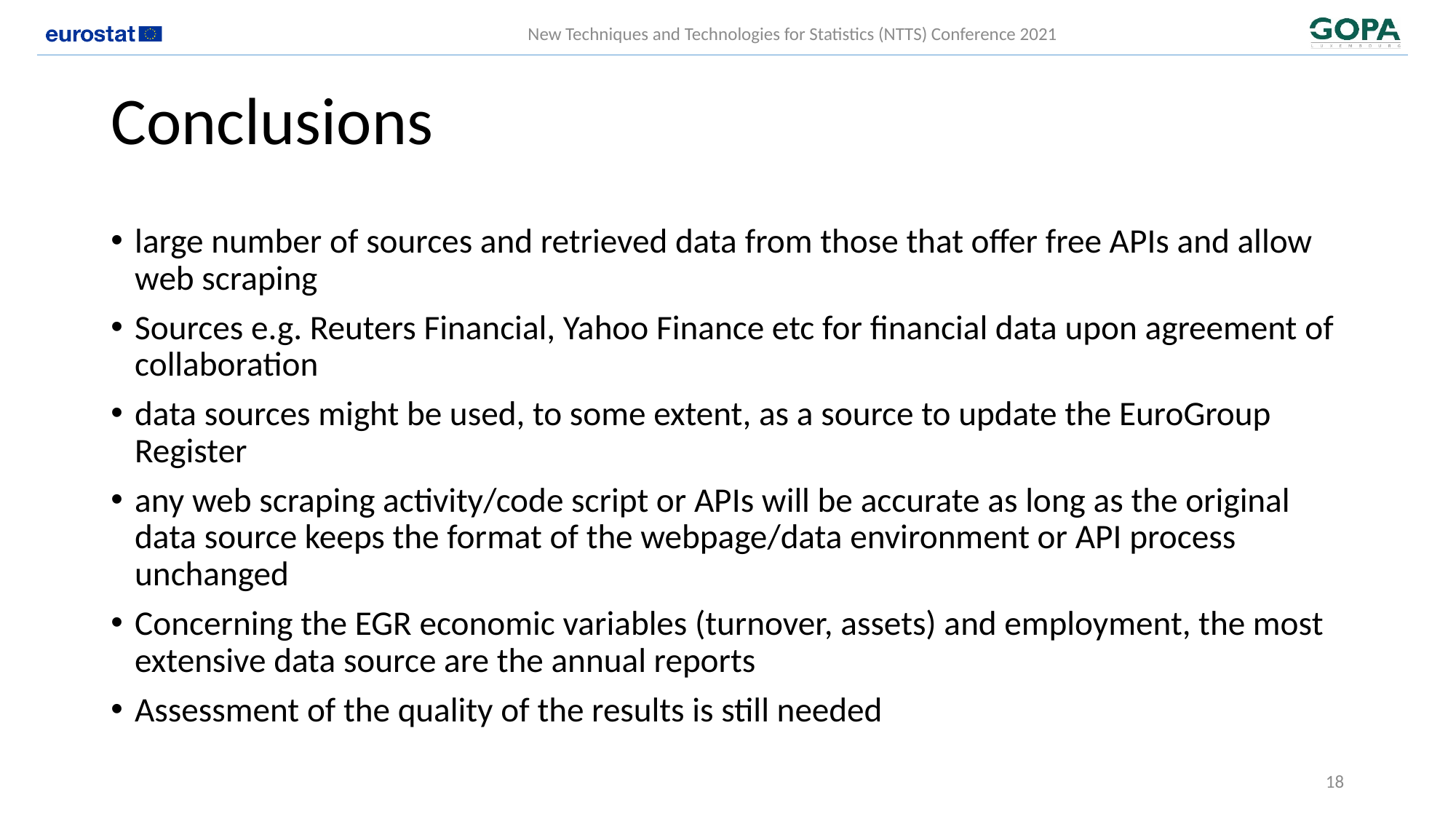

# Conclusions
large number of sources and retrieved data from those that offer free APIs and allow web scraping
Sources e.g. Reuters Financial, Yahoo Finance etc for financial data upon agreement of collaboration
data sources might be used, to some extent, as a source to update the EuroGroup Register
any web scraping activity/code script or APIs will be accurate as long as the original data source keeps the format of the webpage/data environment or API process unchanged
Concerning the EGR economic variables (turnover, assets) and employment, the most extensive data source are the annual reports
Assessment of the quality of the results is still needed
18